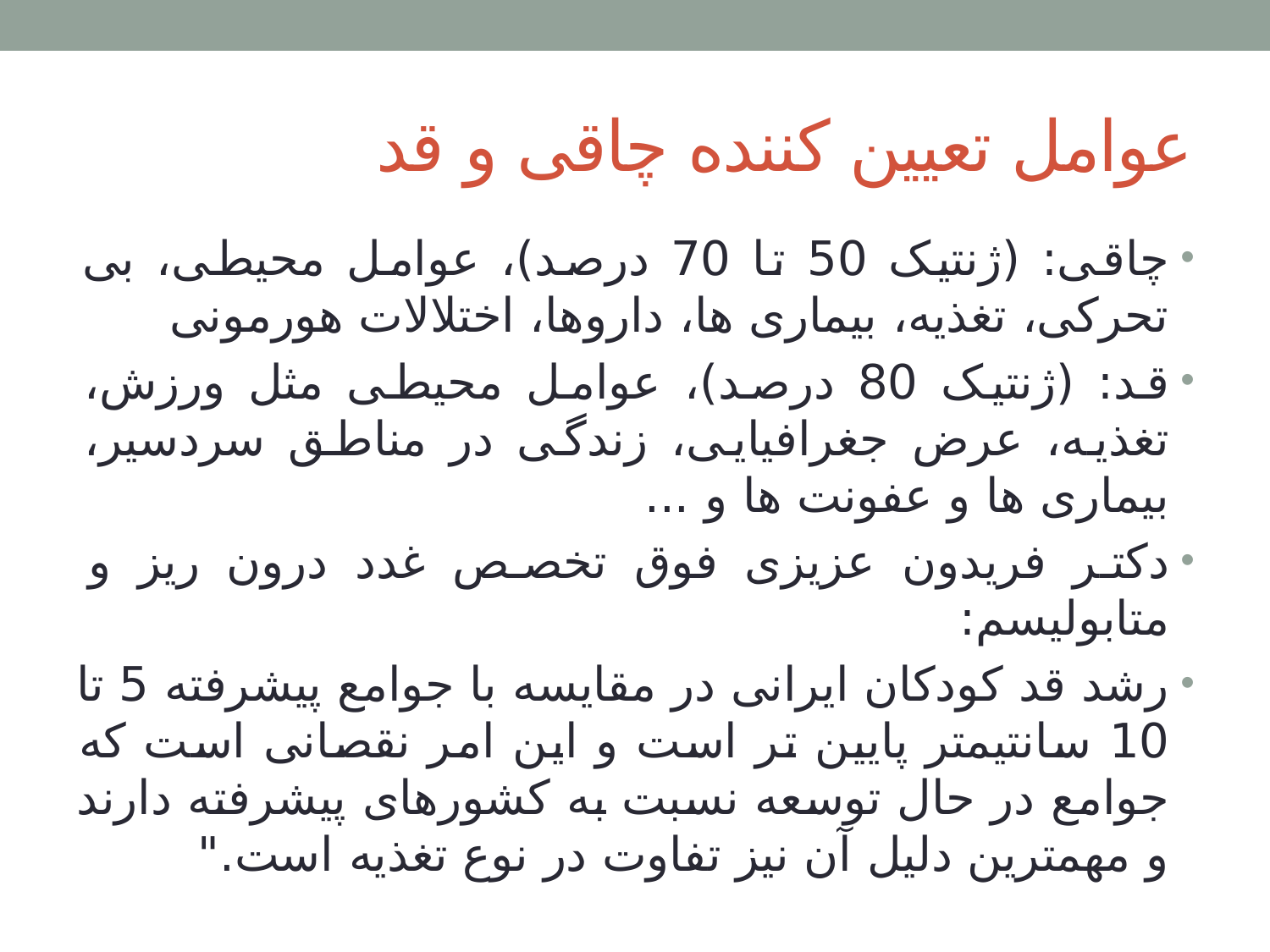

# عوامل تعیین کننده چاقی و قد
چاقی: (ژنتیک 50 تا 70 درصد)، عوامل محیطی، بی تحرکی، تغذیه، بیماری ها، داروها، اختلالات هورمونی
قد: (ژنتیک 80 درصد)، عوامل محیطی مثل ورزش، تغذیه، عرض جغرافیایی، زندگی در مناطق سردسیر، بیماری ها و عفونت ها و ...
دکتر فریدون عزیزی فوق تخصص غدد درون ریز و متابولیسم:
رشد قد کودکان ایرانی در مقایسه با جوامع پیشرفته 5 تا 10 سانتیمتر پایین ‌تر است و این امر نقصانی است که جوامع در حال توسعه نسبت به کشورهای پیشرفته دارند و مهمترین دلیل آن نیز تفاوت در نوع تغذیه است."